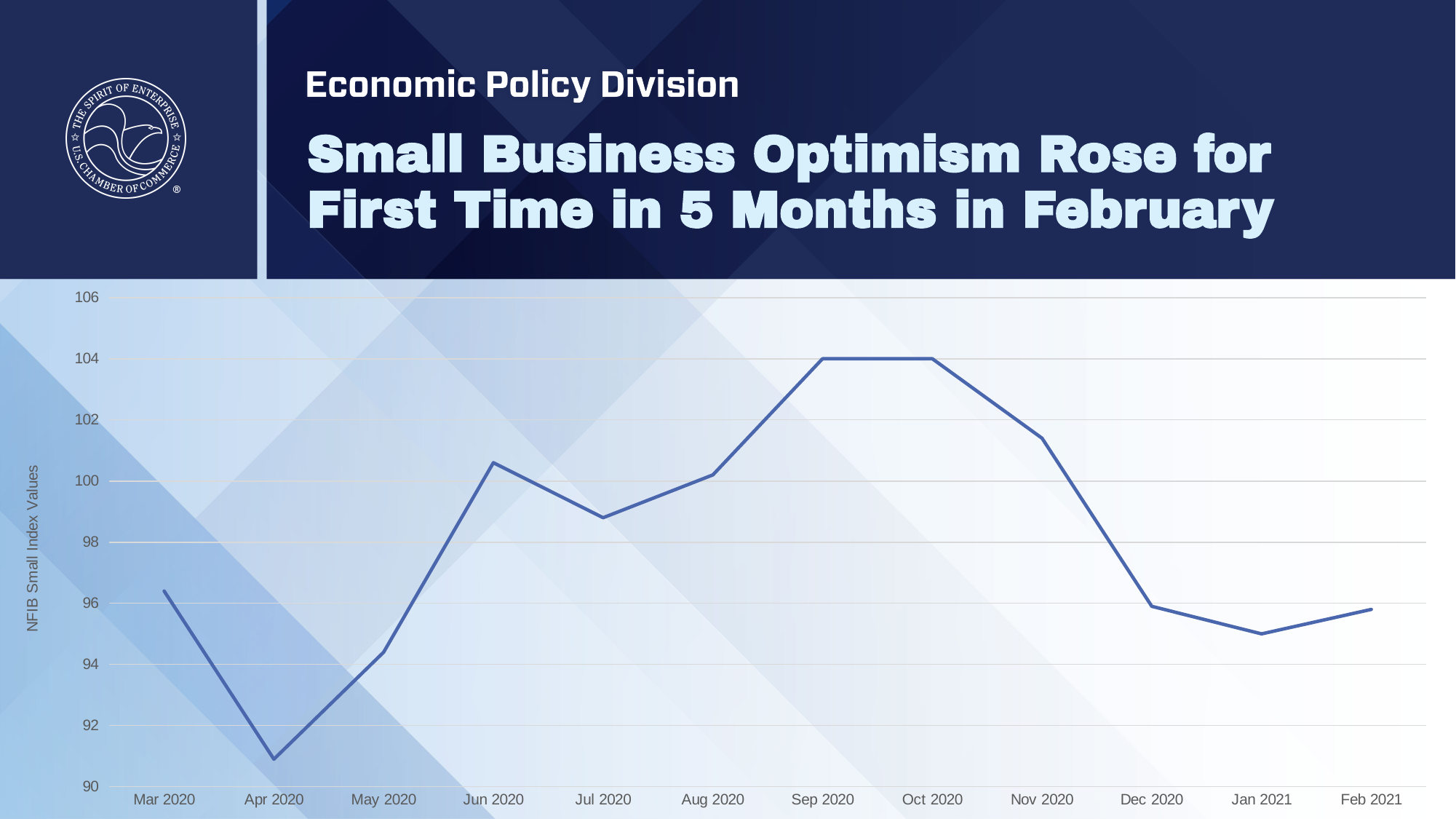

# Small Business Optimism Rose for First Time in 5 Months in February

### Chart

| Category | Small Business Optimism |
|---|---|
| 43891 | 96.4 |
| 43922 | 90.9 |
| 43952 | 94.4 |
| 43983 | 100.6 |
| 44013 | 98.8 |
| 44044 | 100.2 |
| 44075 | 104.0 |
| 44105 | 104.0 |
| 44136 | 101.4 |
| 44166 | 95.9 |
| 44197 | 95.0 |
| 44228 | 95.8 |